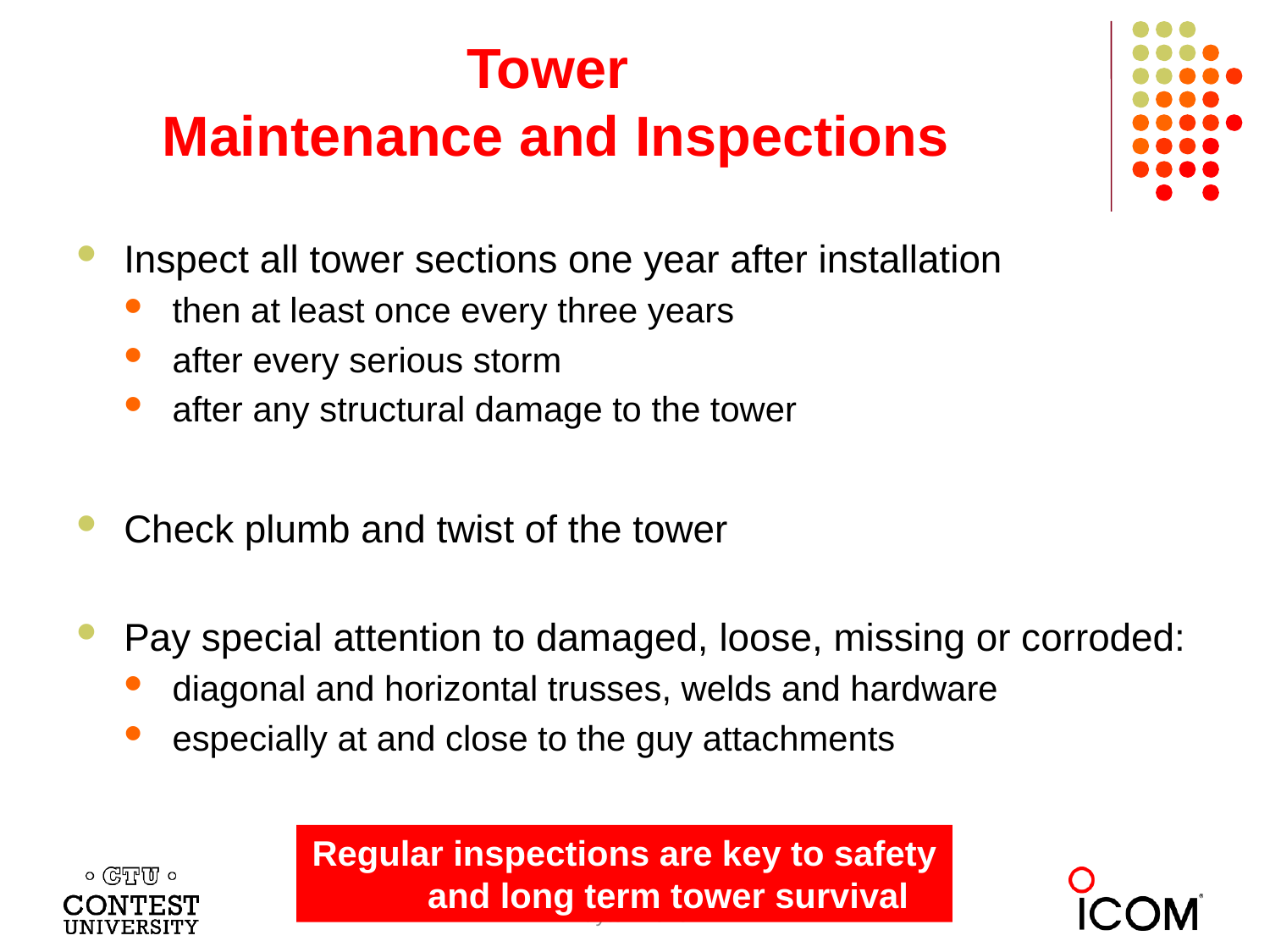

# Tower Maintenance and Inspections
Inspect all tower sections one year after installation
then at least once every three years
after every serious storm
after any structural damage to the tower

Check plumb and twist of the tower

Pay special attention to damaged, loose, missing or corroded:
diagonal and horizontal trusses, welds and hardware
especially at and close to the guy attachments

Beware of used or corroded tubular tower sections
Regular inspections are key to safety          and long term tower survival
Dayton 2013